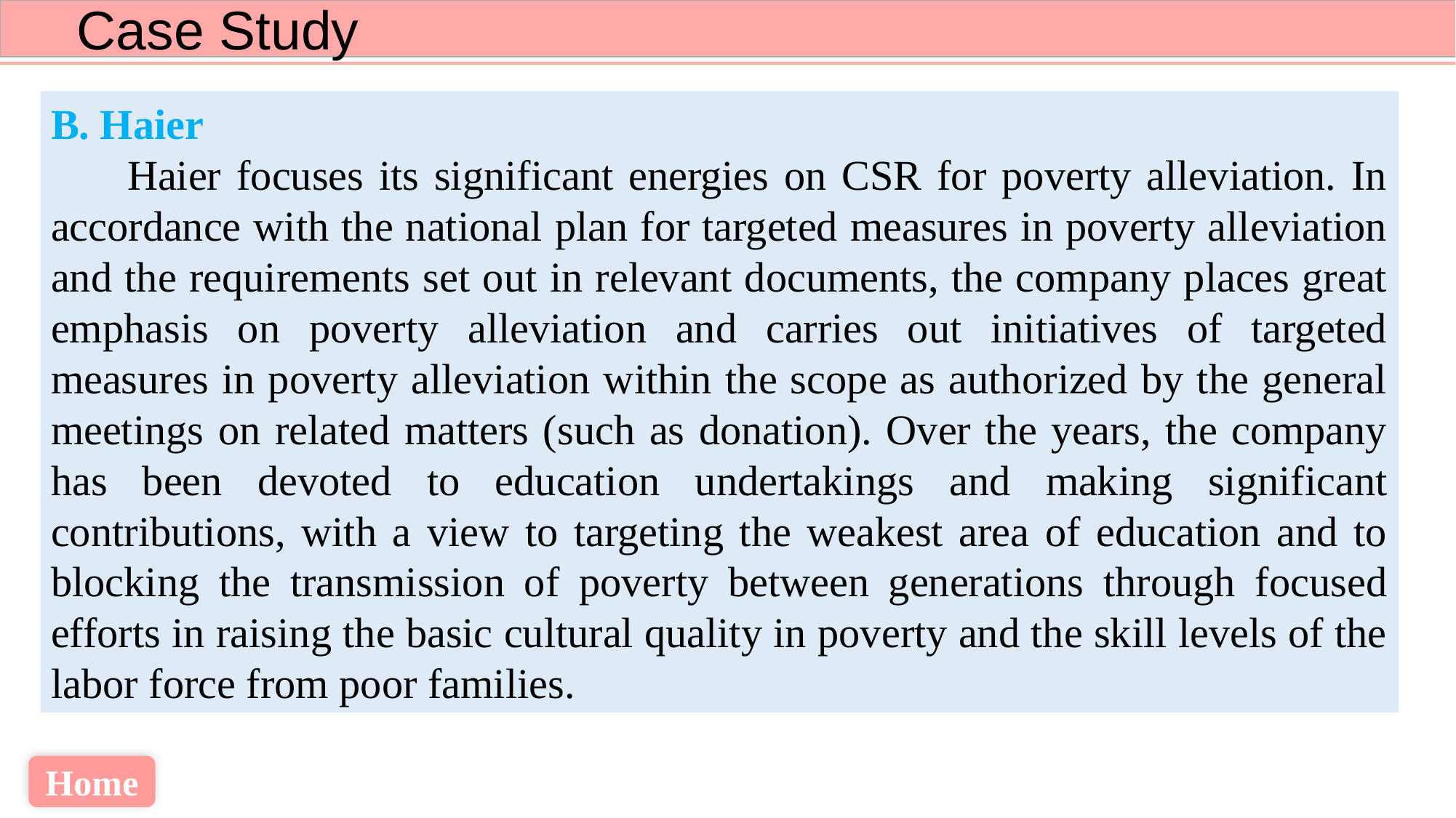

B. Haier
     Haier focuses its significant energies on CSR for poverty alleviation. In accordance with the national plan for targeted measures in poverty alleviation and the requirements set out in relevant documents, the company places great emphasis on poverty alleviation and carries out initiatives of targeted measures in poverty alleviation within the scope as authorized by the general meetings on related matters (such as donation). Over the years, the company has been devoted to education undertakings and making significant contributions, with a view to targeting the weakest area of education and to blocking the transmission of poverty between generations through focused efforts in raising the basic cultural quality in poverty and the skill levels of the labor force from poor families.